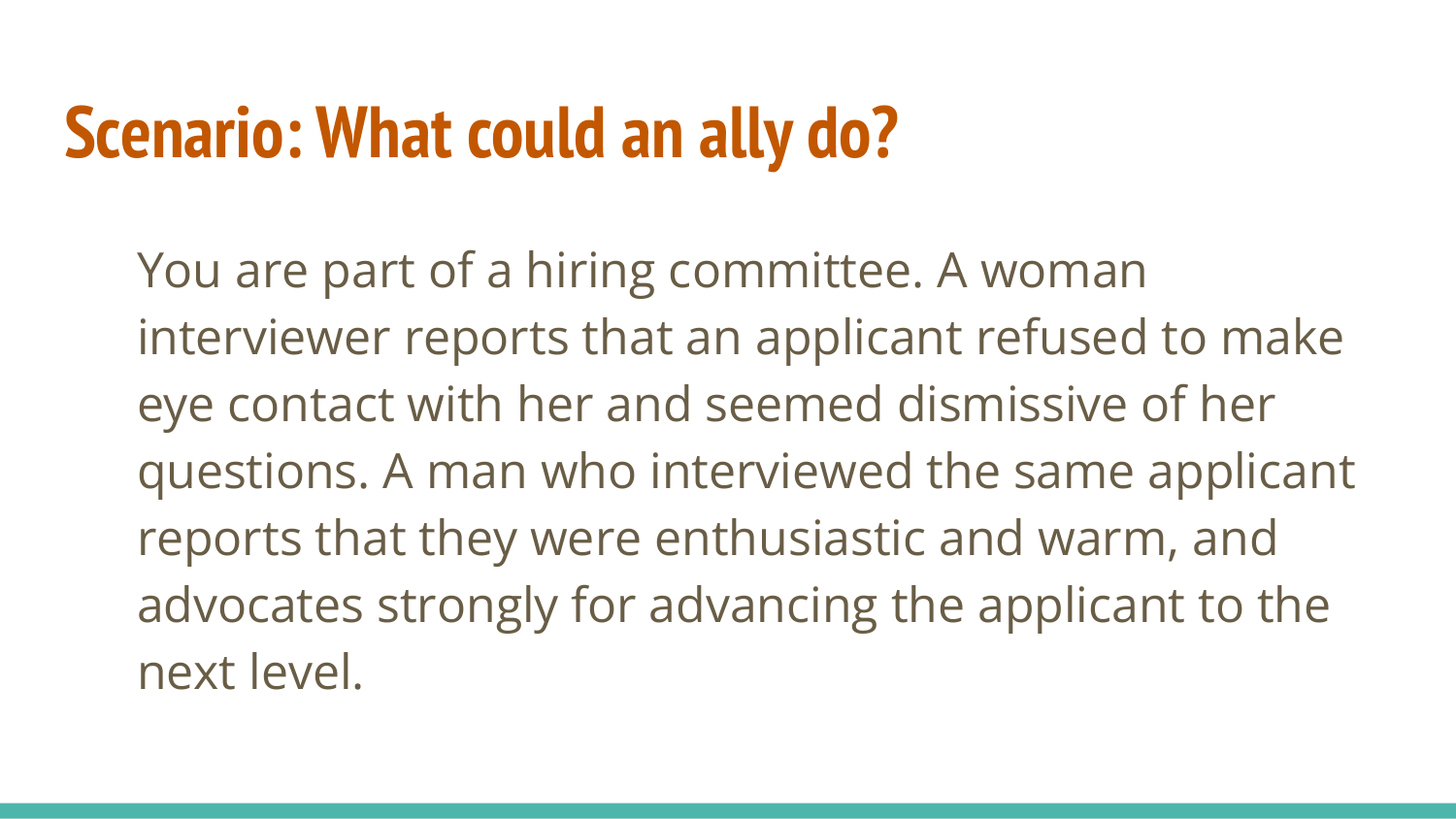

# Scenario: What could an ally do?
You are part of a hiring committee. A woman interviewer reports that an applicant refused to make eye contact with her and seemed dismissive of her questions. A man who interviewed the same applicant reports that they were enthusiastic and warm, and advocates strongly for advancing the applicant to the next level.